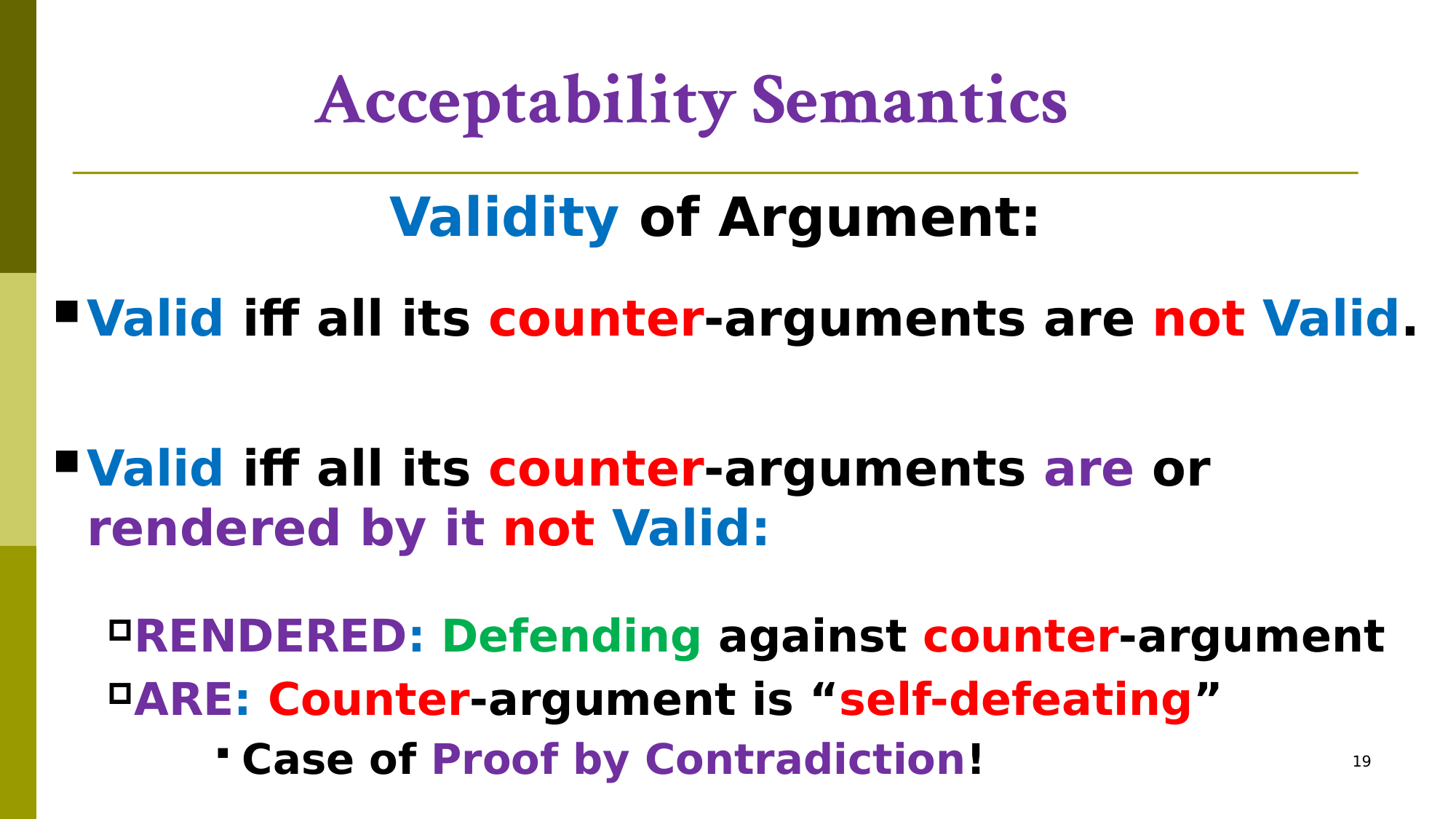

# Acceptability Semantics
Validity of Argument:

Valid iff all its counter-arguments are not Valid.

Valid iff all its counter-arguments are or rendered by it not Valid:

RENDERED: Defending against counter-argument
ARE: Counter-argument is “self-defeating”
Case of Proof by Contradiction!

19